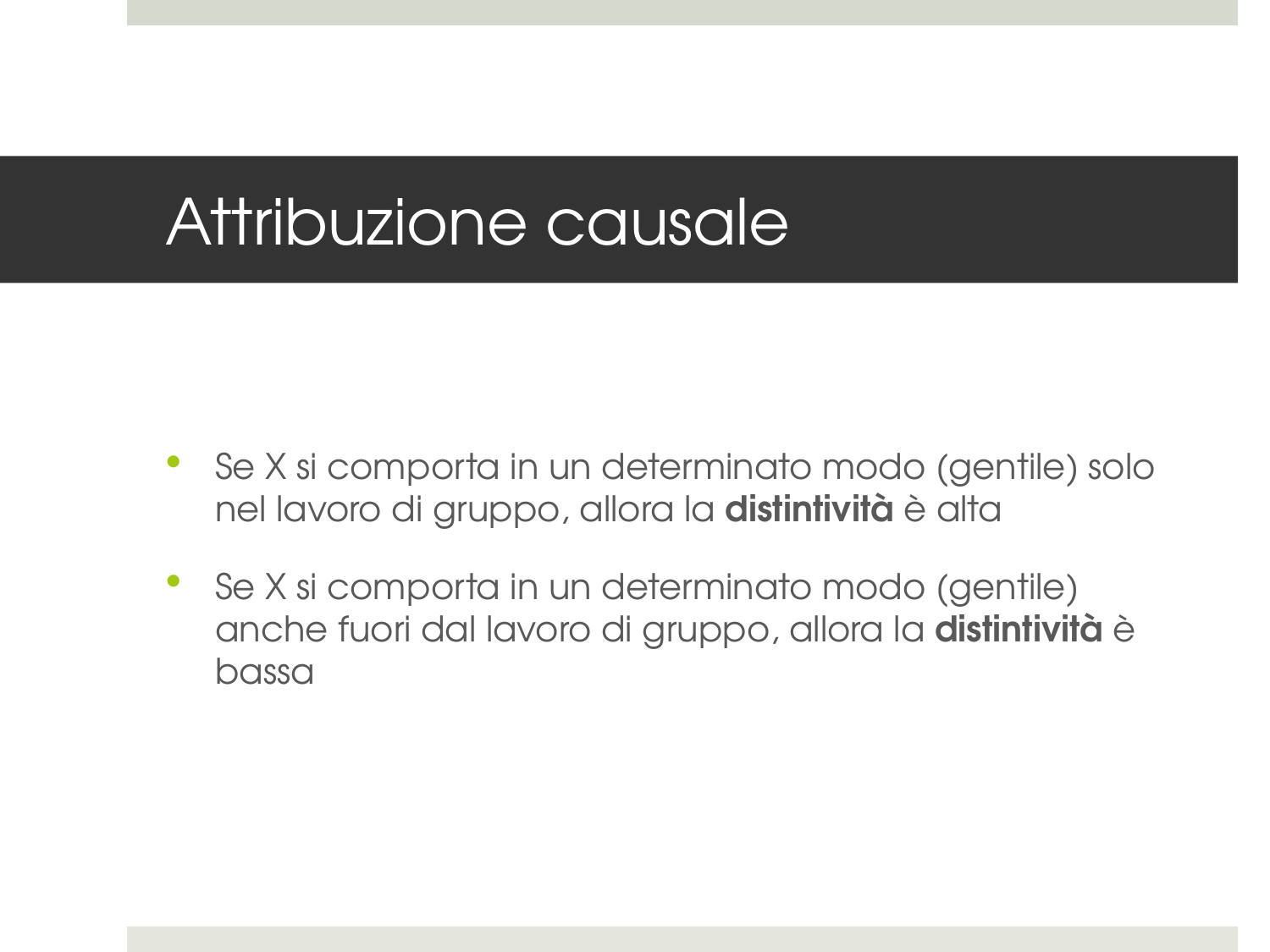

# Attribuzione causale

Se X si comporta in un determinato modo (gentile) solo nel lavoro di gruppo, allora la distintività è alta
Se X si comporta in un determinato modo (gentile) anche fuori dal lavoro di gruppo, allora la distintività è bassa